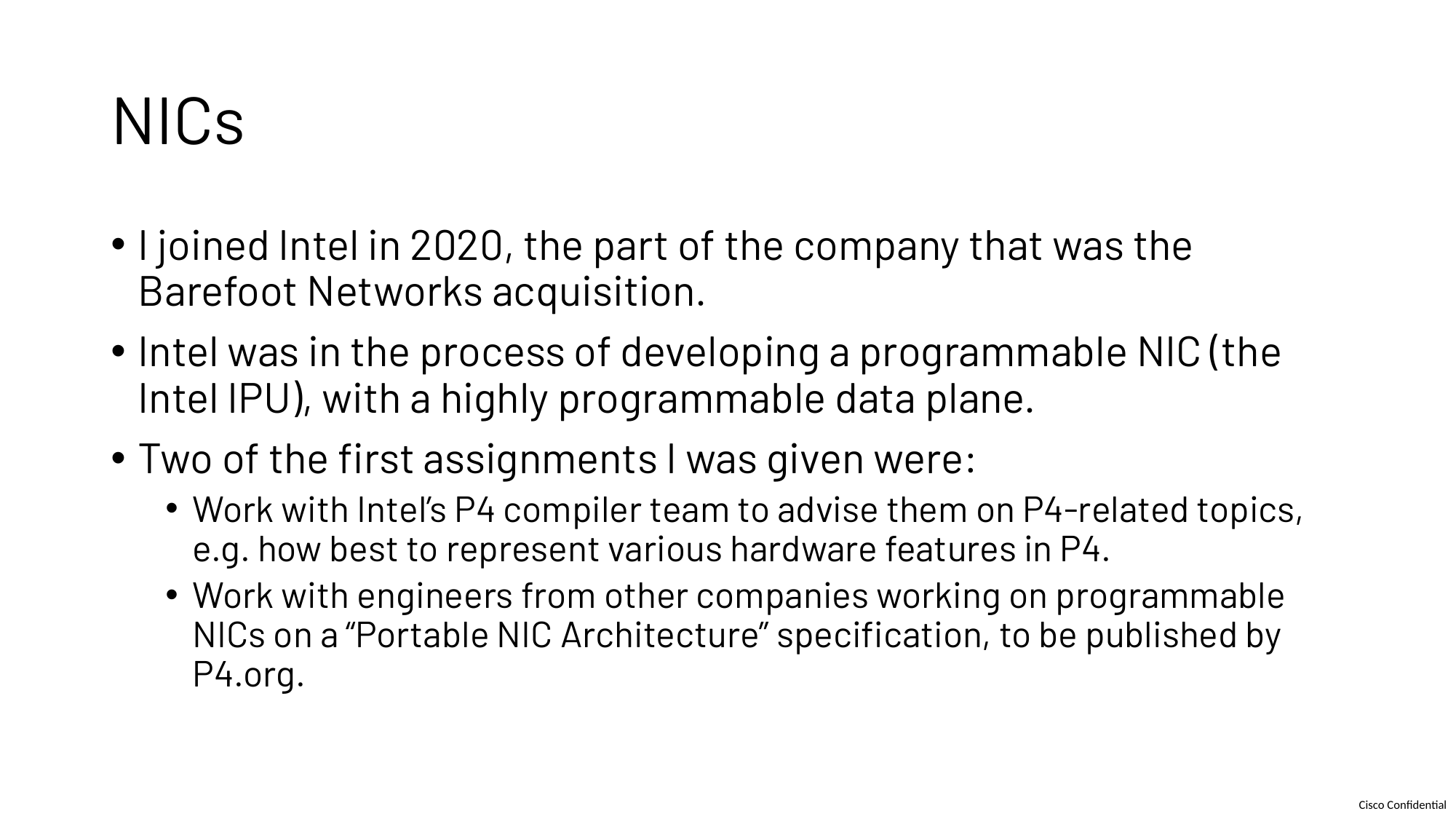

# NICs
I joined Intel in 2020, the part of the company that was the Barefoot Networks acquisition.
Intel was in the process of developing a programmable NIC (the Intel IPU), with a highly programmable data plane.
Two of the first assignments I was given were:
Work with Intel’s P4 compiler team to advise them on P4-related topics, e.g. how best to represent various hardware features in P4.
Work with engineers from other companies working on programmable NICs on a “Portable NIC Architecture” specification, to be published by P4.org.